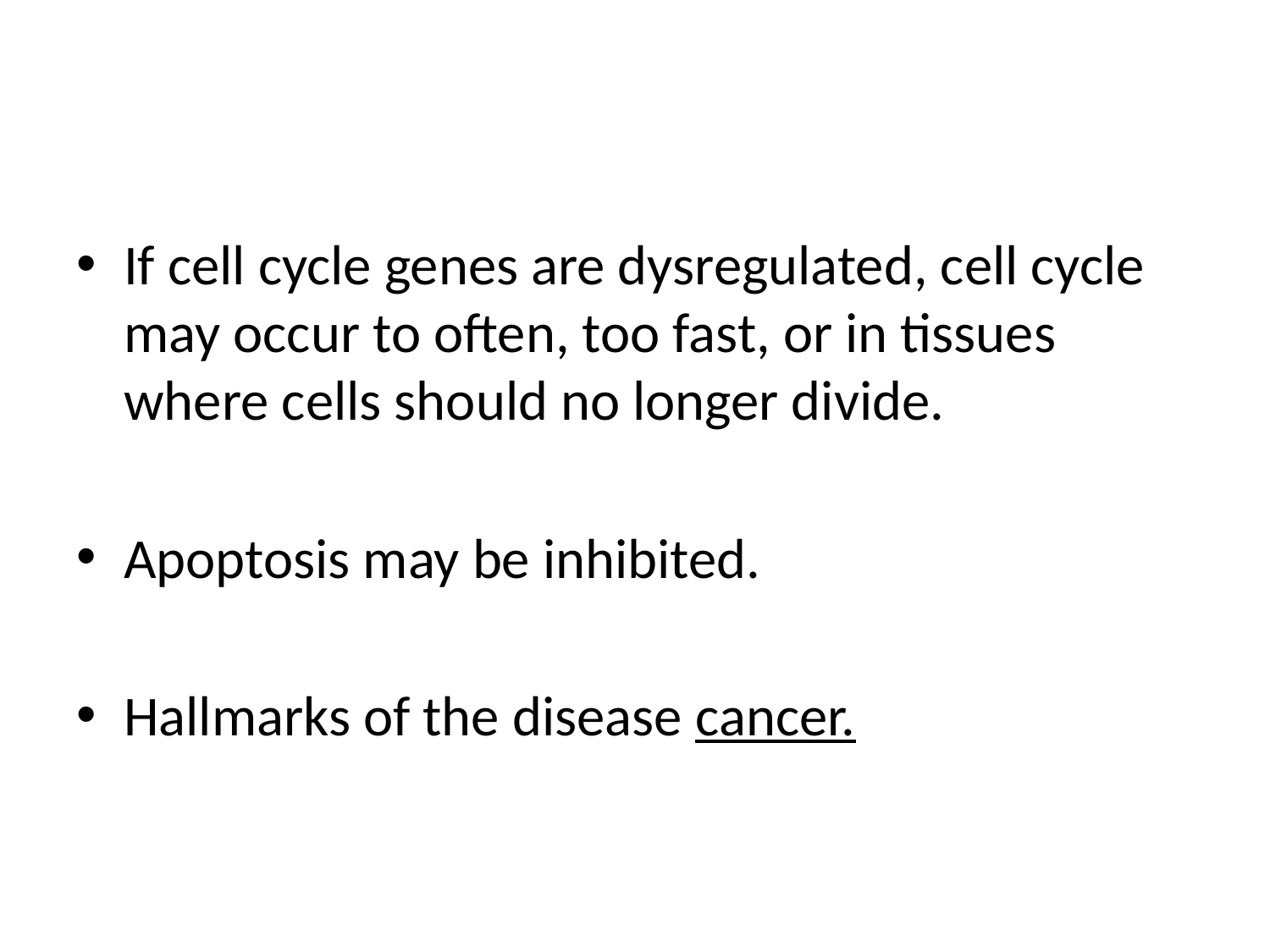

#
If cell cycle genes are dysregulated, cell cycle may occur to often, too fast, or in tissues where cells should no longer divide.

Apoptosis may be inhibited.

Hallmarks of the disease cancer.